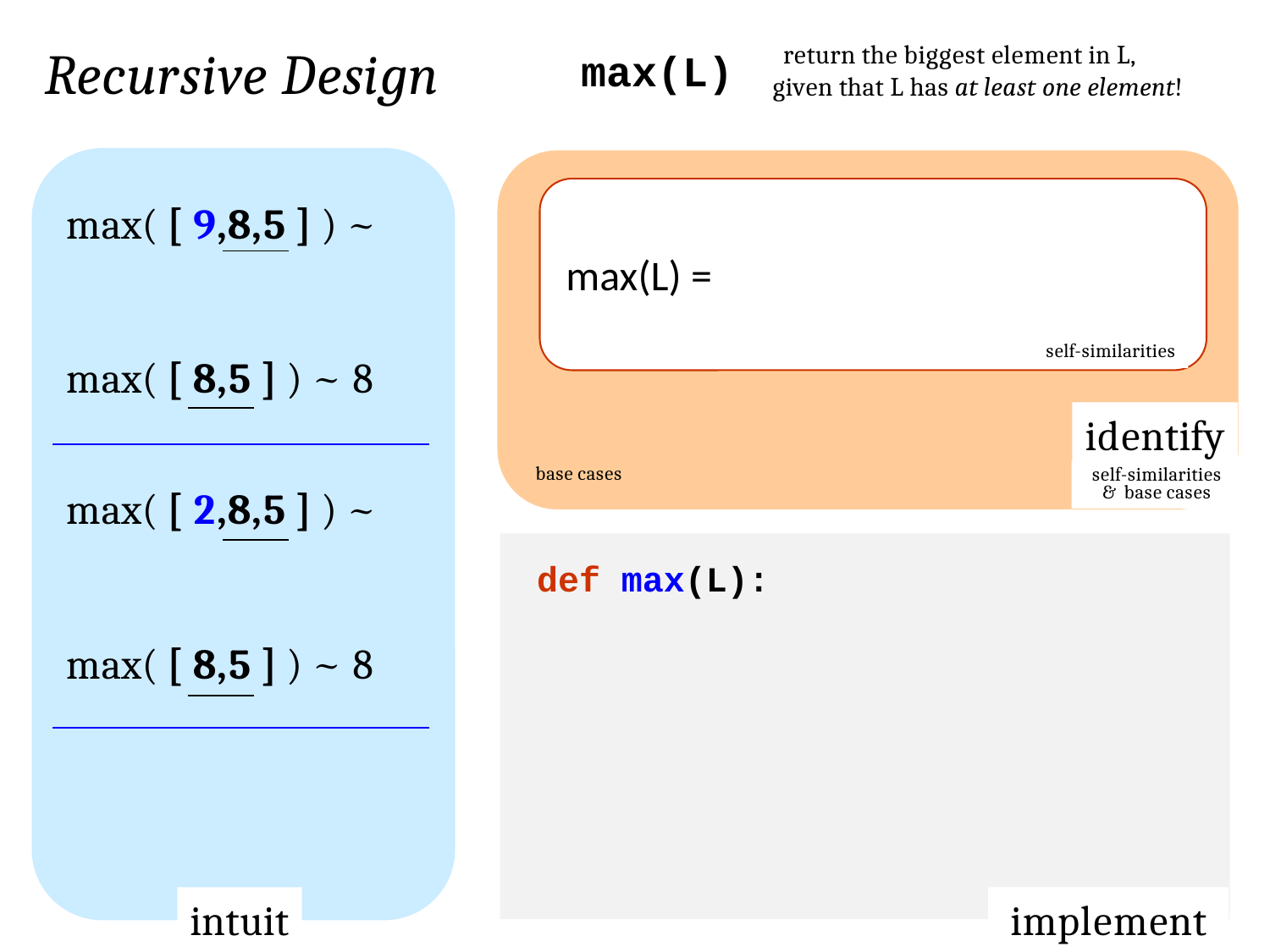

return the biggest element in L,       given that L has at least one element!
Recursive Design
max(L)

max( [ 9,8,5 ] ) ~
max(L) =
self-similarities
max( [ 8,5 ] ) ~ 8
identify
base cases
self-similarities &  base cases
max( [ 2,8,5 ] ) ~

def max(L):
max( [ 8,5 ] ) ~ 8
intuit
 implement